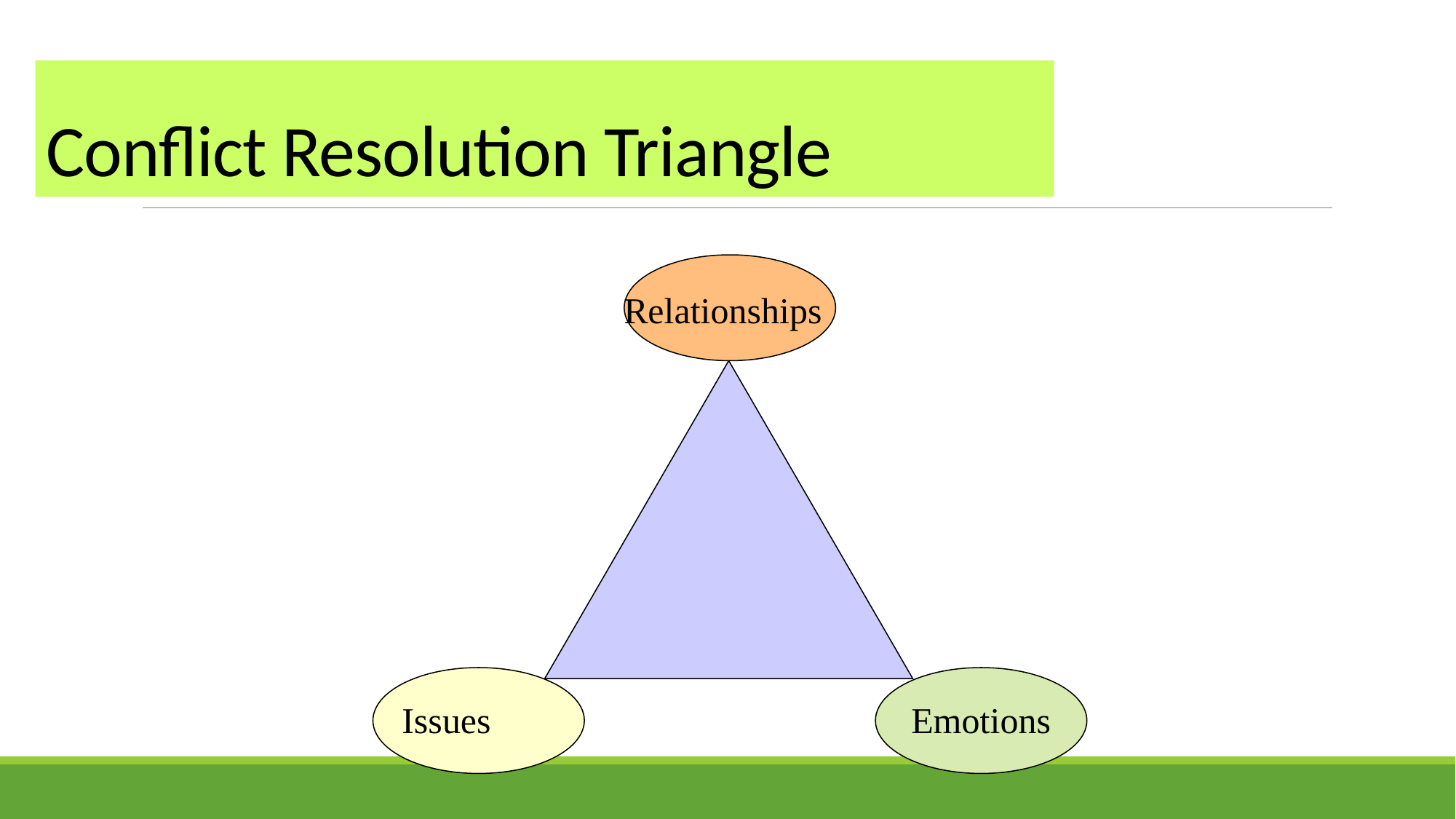

# Conflict Resolution Triangle

Relationships

Issues
Emotions